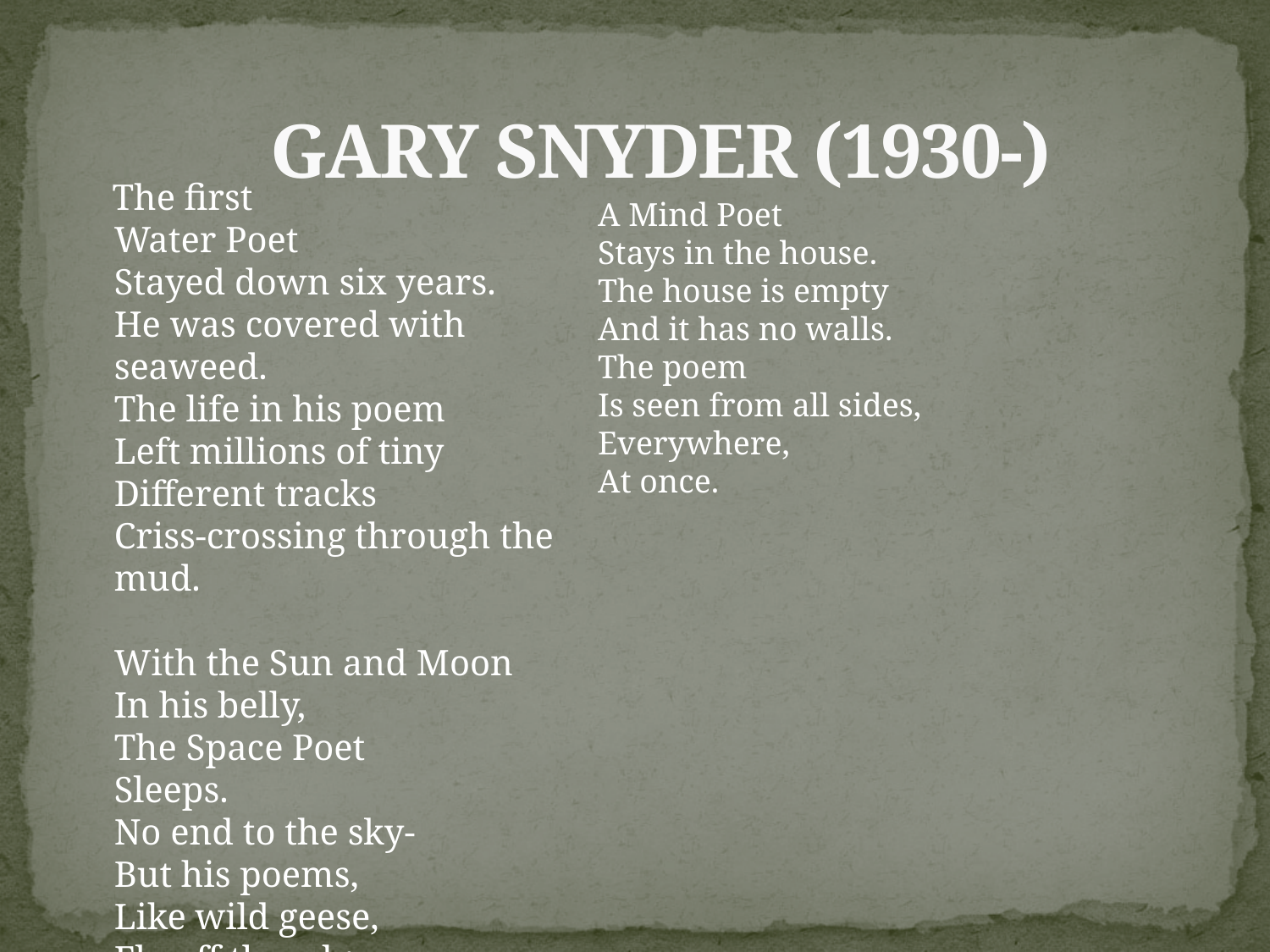

# GARY SNYDER (1930-)
    The first
Water Poet
Stayed down six years.
He was covered with seaweed.
The life in his poem
Left millions of tiny
Different tracks
Criss-crossing through the mud.
With the Sun and Moon
In his belly,
The Space Poet
Sleeps.
No end to the sky-
But his poems,
Like wild geese,
Fly off the edge.
A Mind Poet
Stays in the house.
The house is empty
And it has no walls.
The poem
Is seen from all sides,
Everywhere,
At once.